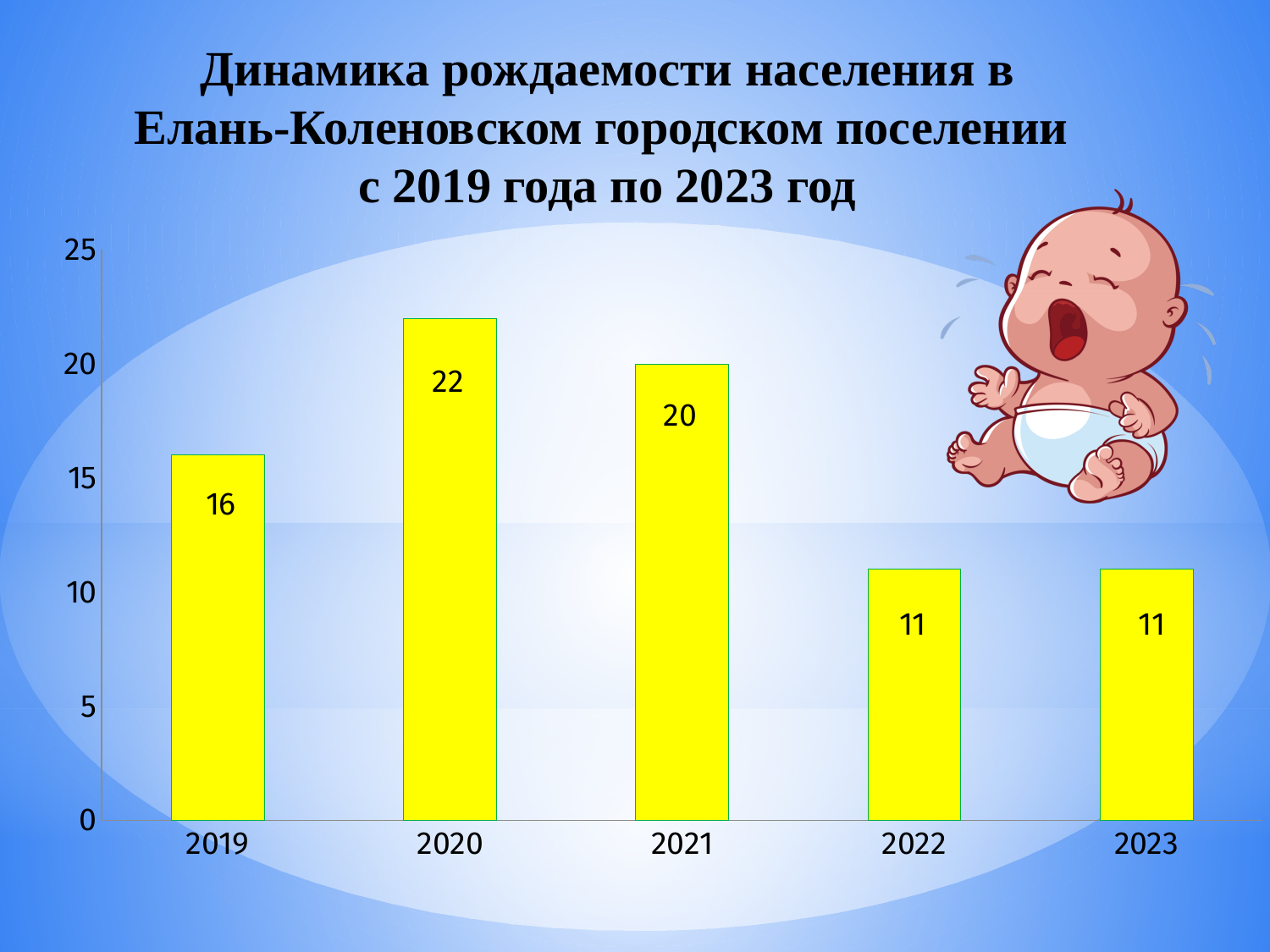

Динамика рождаемости населения в
Елань-Коленовском городском поселении
с 2019 года по 2023 год

### Chart

| Category |  |
|---|---|
| 2019 | 16.0 |
| 2020 | 22.0 |
| 2021 | 20.0 |
| 2022 | 11.0 |
| 2023 | 11.0 |